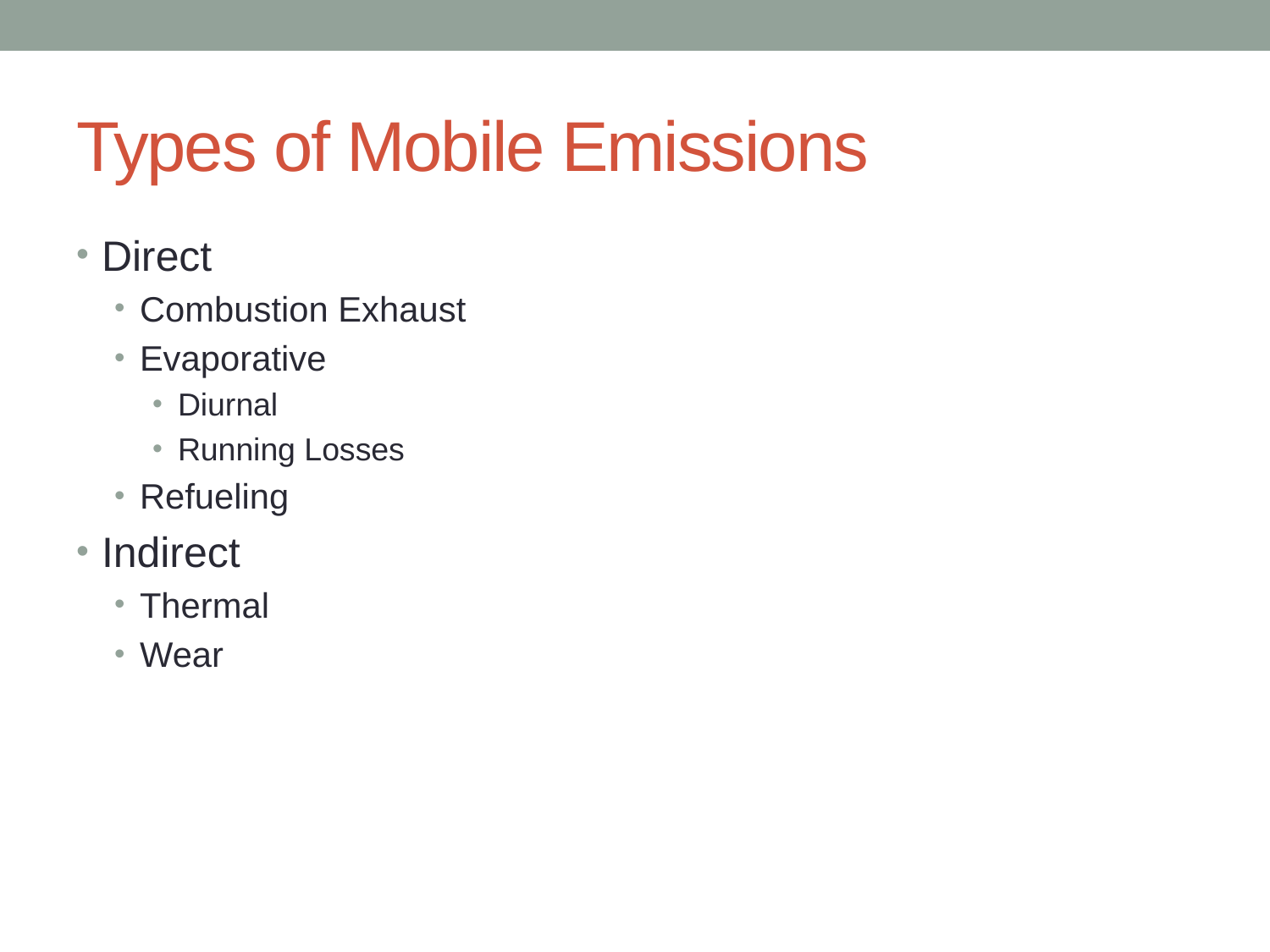

# Types of Mobile Emissions
Direct
Combustion Exhaust
Evaporative
Diurnal
Running Losses
Refueling
Indirect
Thermal
Wear